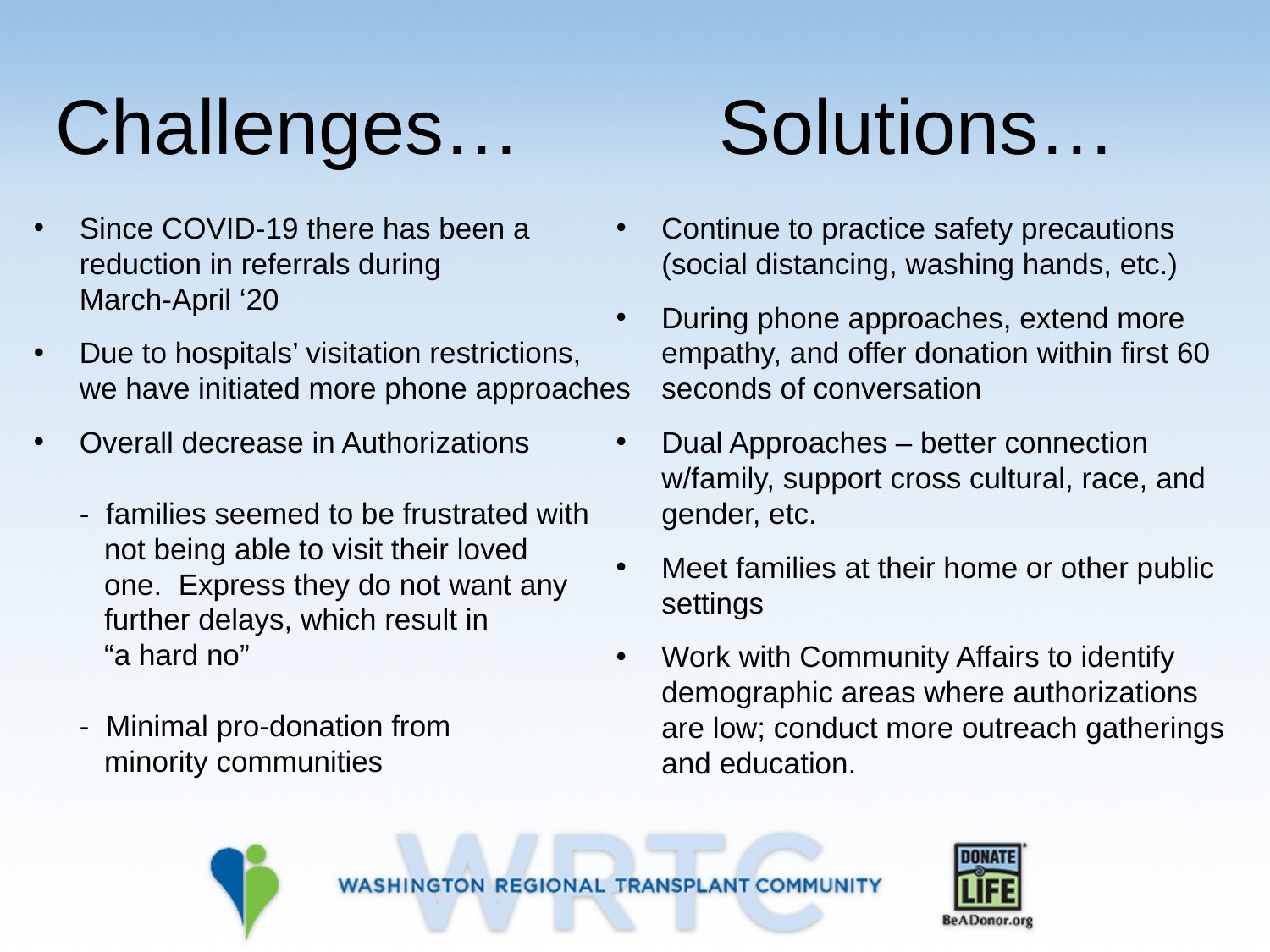

# Challenges…
Solutions…

Since COVID-19 there has been a reduction in referrals during
March-April ‘20
Due to hospitals’ visitation restrictions,
we have initiated more phone approaches
Overall decrease in Authorizations
-  families seemed to be frustrated with
   not being able to visit their loved
   one.  Express they do not want any
   further delays, which result in
   “a hard no”
-  Minimal pro-donation from
   minority communities

Continue to practice safety precautions (social distancing, washing hands, etc.)
During phone approaches, extend more empathy, and offer donation within first 60 seconds of conversation
Dual Approaches – better connection w/family, support cross cultural, race, and gender, etc.
Meet families at their home or other public settings
Work with Community Affairs to identify demographic areas where authorizations are low; conduct more outreach gatherings and education.